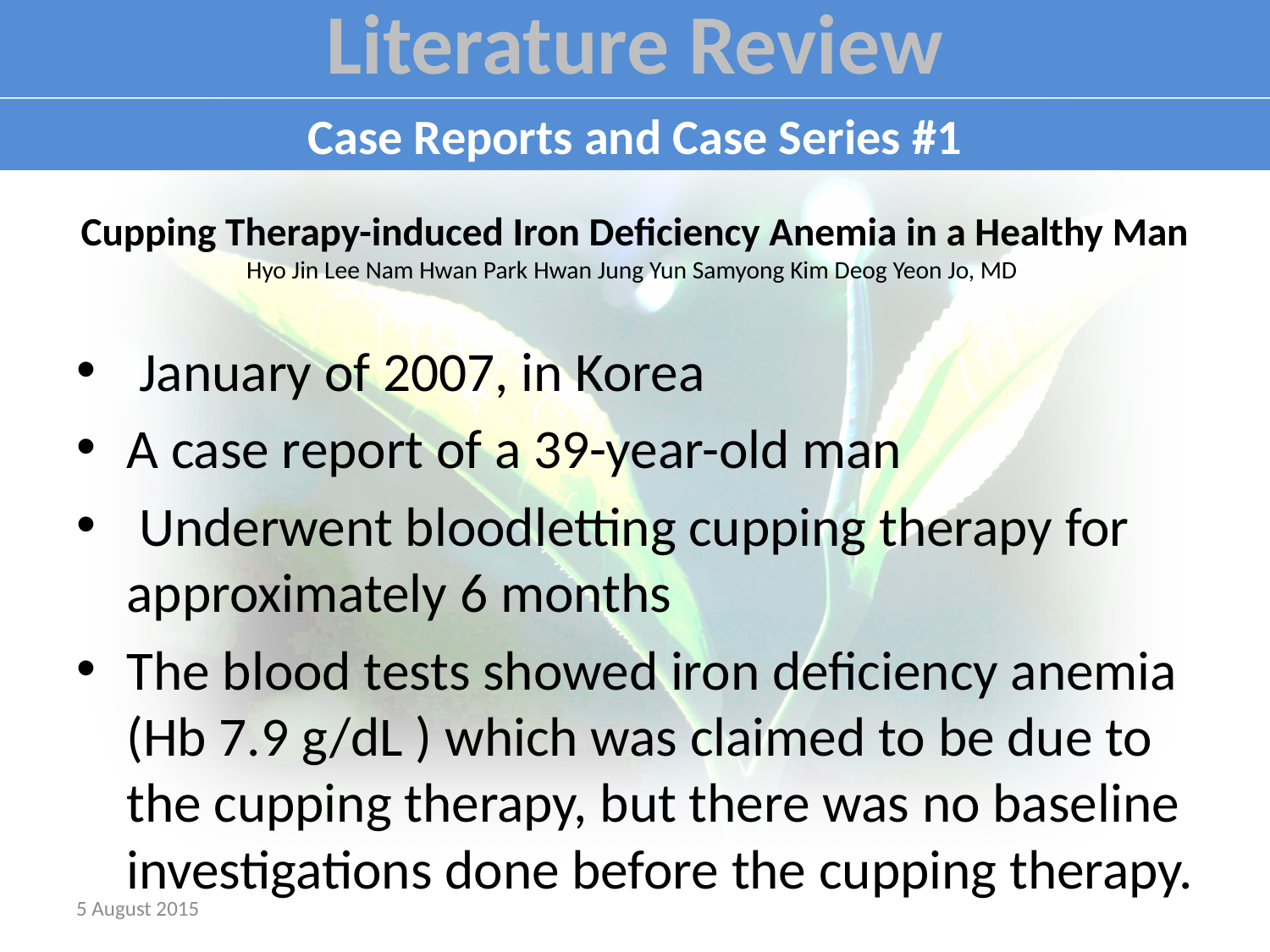

Literature Review
Case Reports and Case Series #1
# Cupping Therapy-induced Iron Deficiency Anemia in a Healthy Man Hyo Jin Lee Nam Hwan Park Hwan Jung Yun Samyong Kim Deog Yeon Jo, MD
 January of 2007, in Korea
A case report of a 39-year-old man
 Underwent bloodletting cupping therapy for approximately 6 months
The blood tests showed iron deficiency anemia (Hb 7.9 g/dL ) which was claimed to be due to the cupping therapy, but there was no baseline investigations done before the cupping therapy.
5 August 2015
Dr. Nouran Aleyeidi, Saudi Arabia
12